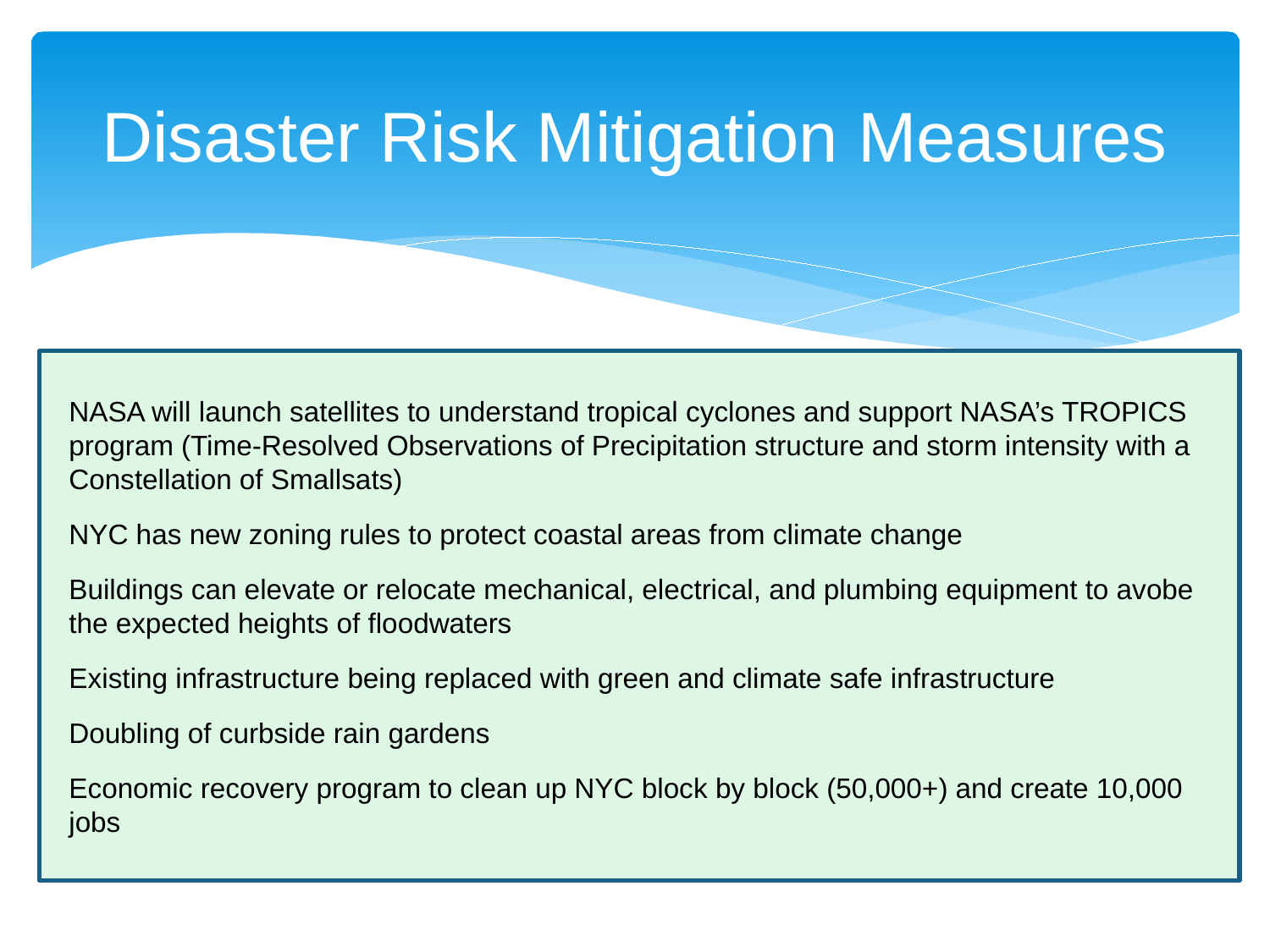

# Disaster Risk Mitigation Measures

NASA will launch satellites to understand tropical cyclones and support NASA’s TROPICS program (Time-Resolved Observations of Precipitation structure and storm intensity with a Constellation of Smallsats)

NYC has new zoning rules to protect coastal areas from climate change

Buildings can elevate or relocate mechanical, electrical, and plumbing equipment to avobe the expected heights of floodwaters

Existing infrastructure being replaced with green and climate safe infrastructure

Doubling of curbside rain gardens

Economic recovery program to clean up NYC block by block (50,000+) and create 10,000 jobs